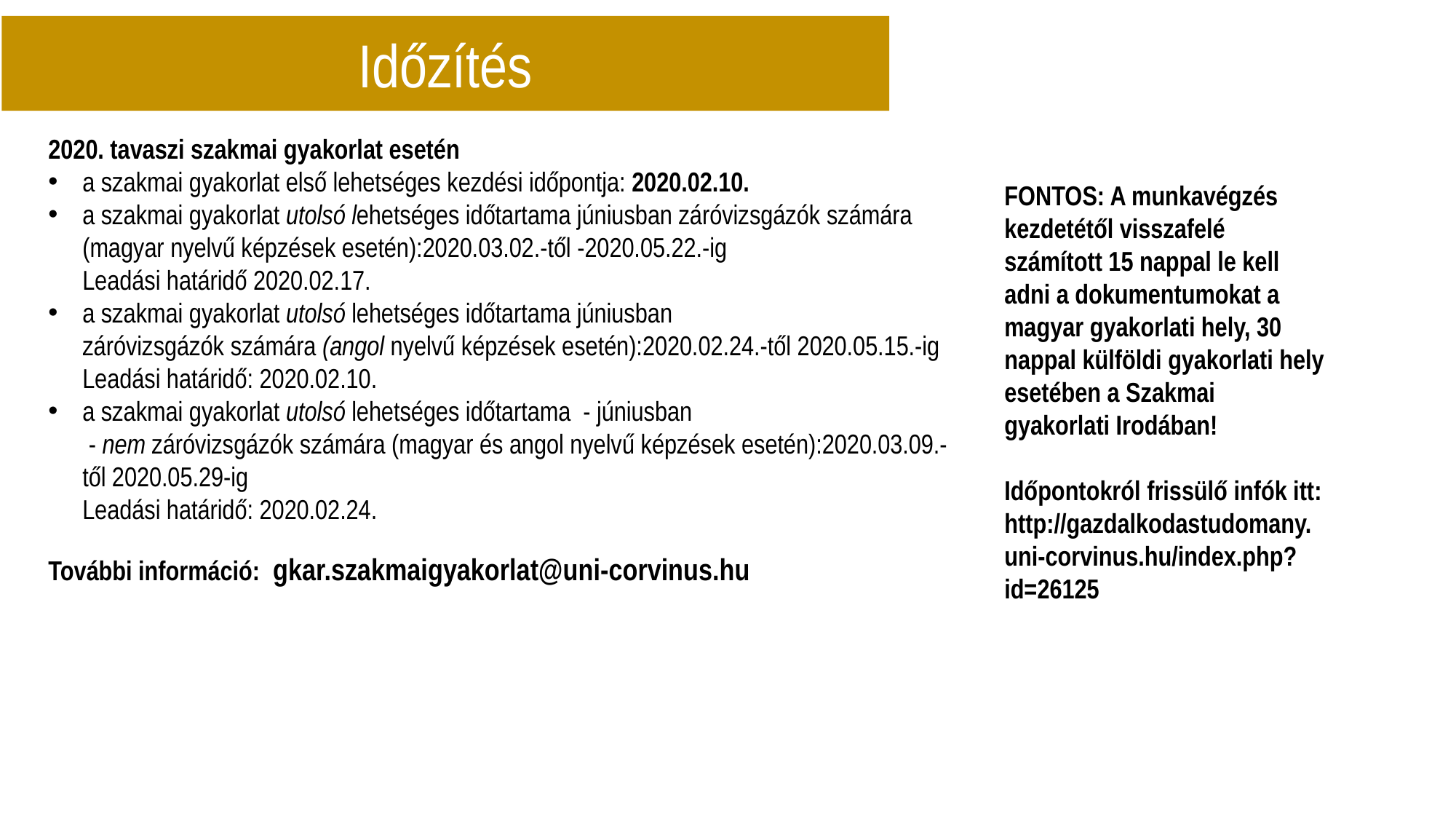

Időzítés

2020. tavaszi szakmai gyakorlat esetén
a szakmai gyakorlat első lehetséges kezdési időpontja: 2020.02.10.
a szakmai gyakorlat utolsó lehetséges időtartama júniusban záróvizsgázók számára (magyar nyelvű képzések esetén):2020.03.02.-től -2020.05.22.-ig
Leadási határidő 2020.02.17.
a szakmai gyakorlat utolsó lehetséges időtartama júniusban záróvizsgázók számára (angol nyelvű képzések esetén):2020.02.24.-től 2020.05.15.-ig
Leadási határidő: 2020.02.10.
a szakmai gyakorlat utolsó lehetséges időtartama  - júniusban  - nem záróvizsgázók számára (magyar és angol nyelvű képzések esetén):2020.03.09.-től 2020.05.29-ig
Leadási határidő: 2020.02.24.

További információ:  gkar.szakmaigyakorlat@uni-corvinus.hu

FONTOS: A munkavégzés kezdetétől visszafelé számított 15 nappal le kell adni a dokumentumokat a magyar gyakorlati hely, 30 nappal külföldi gyakorlati hely esetében a Szakmai gyakorlati Irodában!

Időpontokról frissülő infók itt: http://gazdalkodastudomany.uni-corvinus.hu/index.php?id=26125

2
52